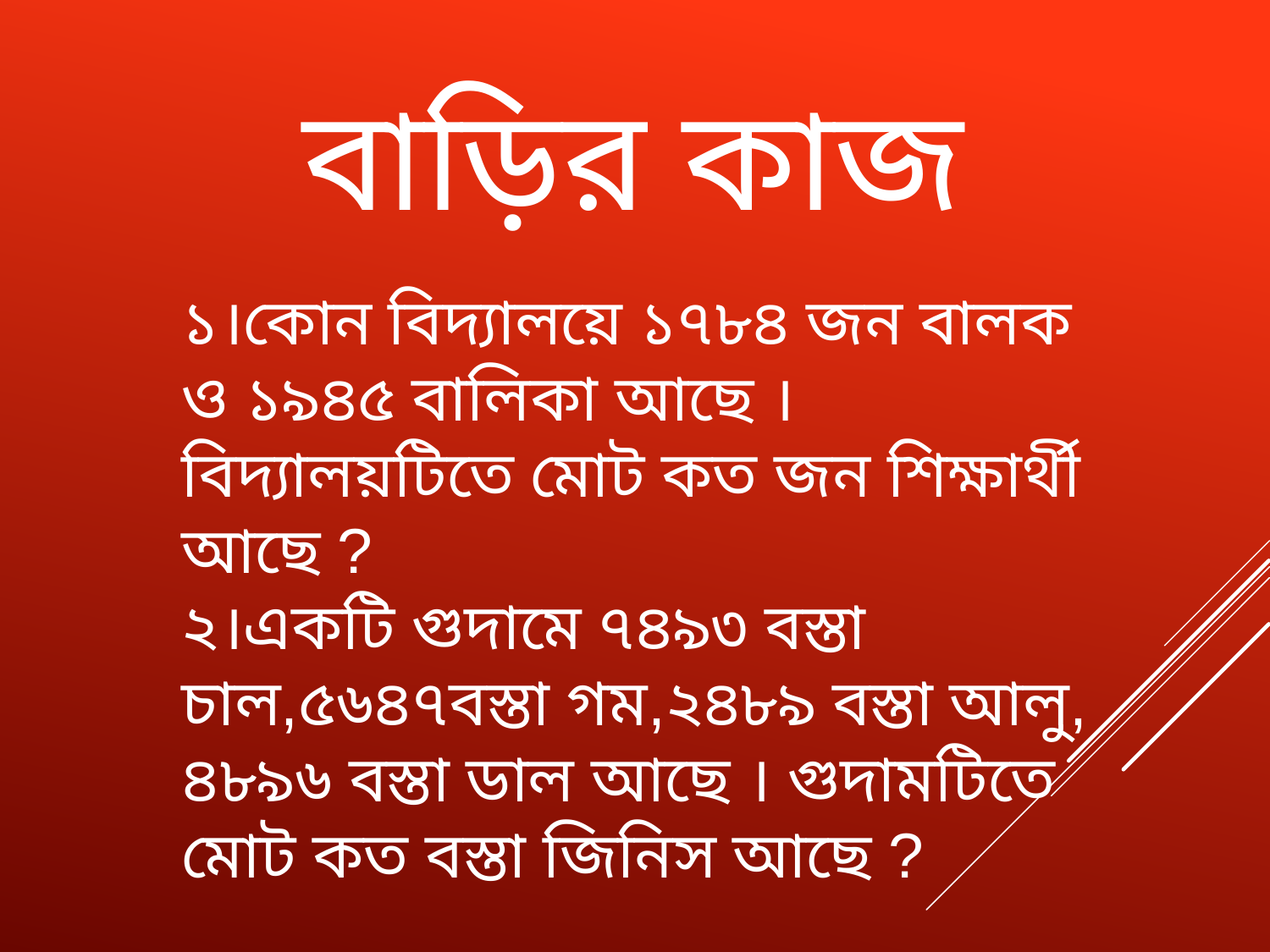

বাড়ির কাজ
১।কোন বিদ্যালয়ে ১৭৮৪ জন বালক ও ১৯৪৫ বালিকা আছে । বিদ্যালয়টিতে মোট কত জন শিক্ষার্থী আছে ?
২।একটি গুদামে ৭৪৯৩ বস্তা চাল,৫৬৪৭বস্তা গম,২৪৮৯ বস্তা আলু, ৪৮৯৬ বস্তা ডাল আছে । গুদামটিতে মোট কত বস্তা জিনিস আছে ?